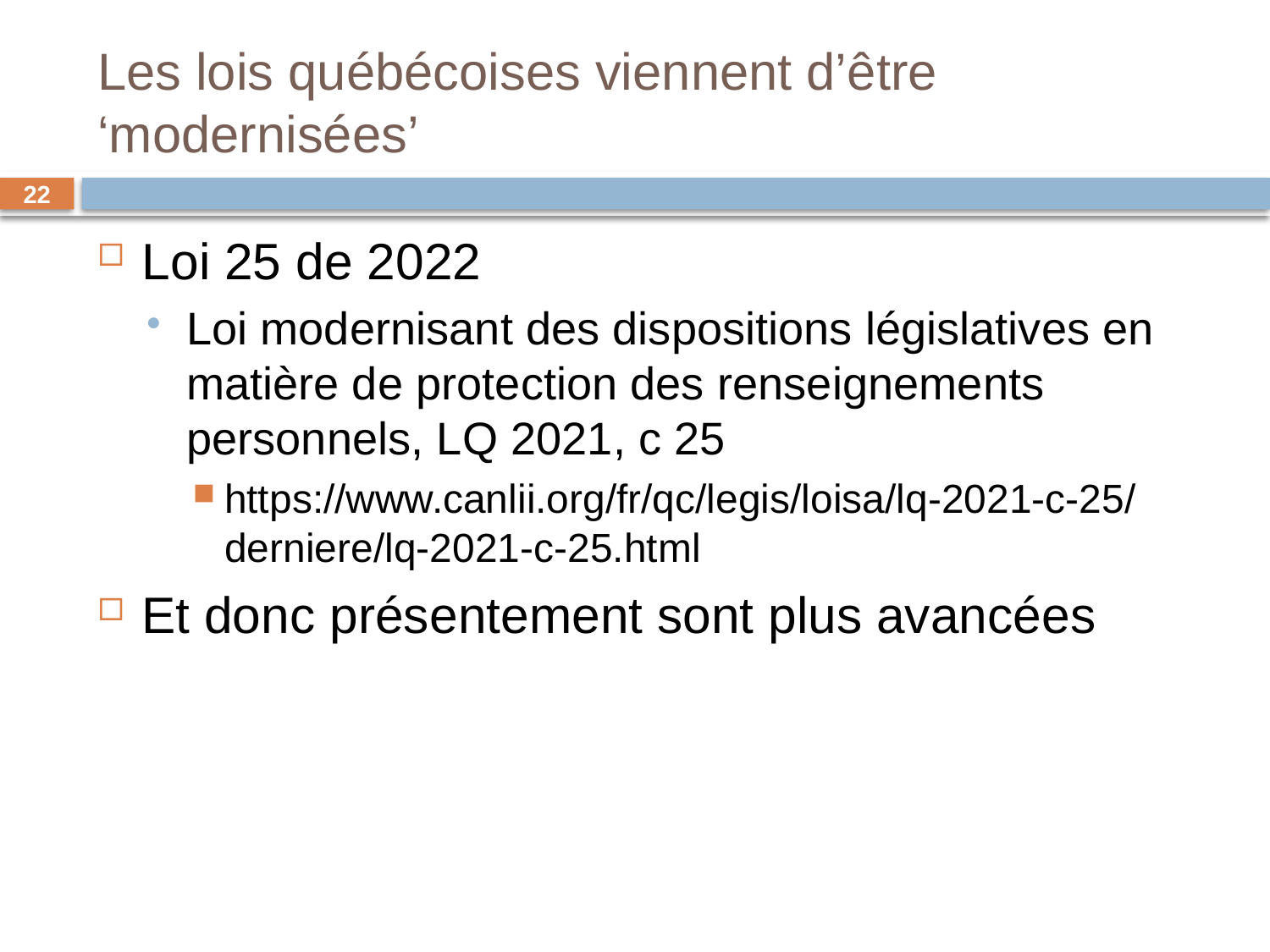

# Les lois québécoises viennent d’être ‘modernisées’
22
Loi 25 de 2022
Loi modernisant des dispositions législatives en matière de protection des renseignements personnels, LQ 2021, c 25
https://www.canlii.org/fr/qc/legis/loisa/lq-2021-c-25/derniere/lq-2021-c-25.html
Et donc présentement sont plus avancées